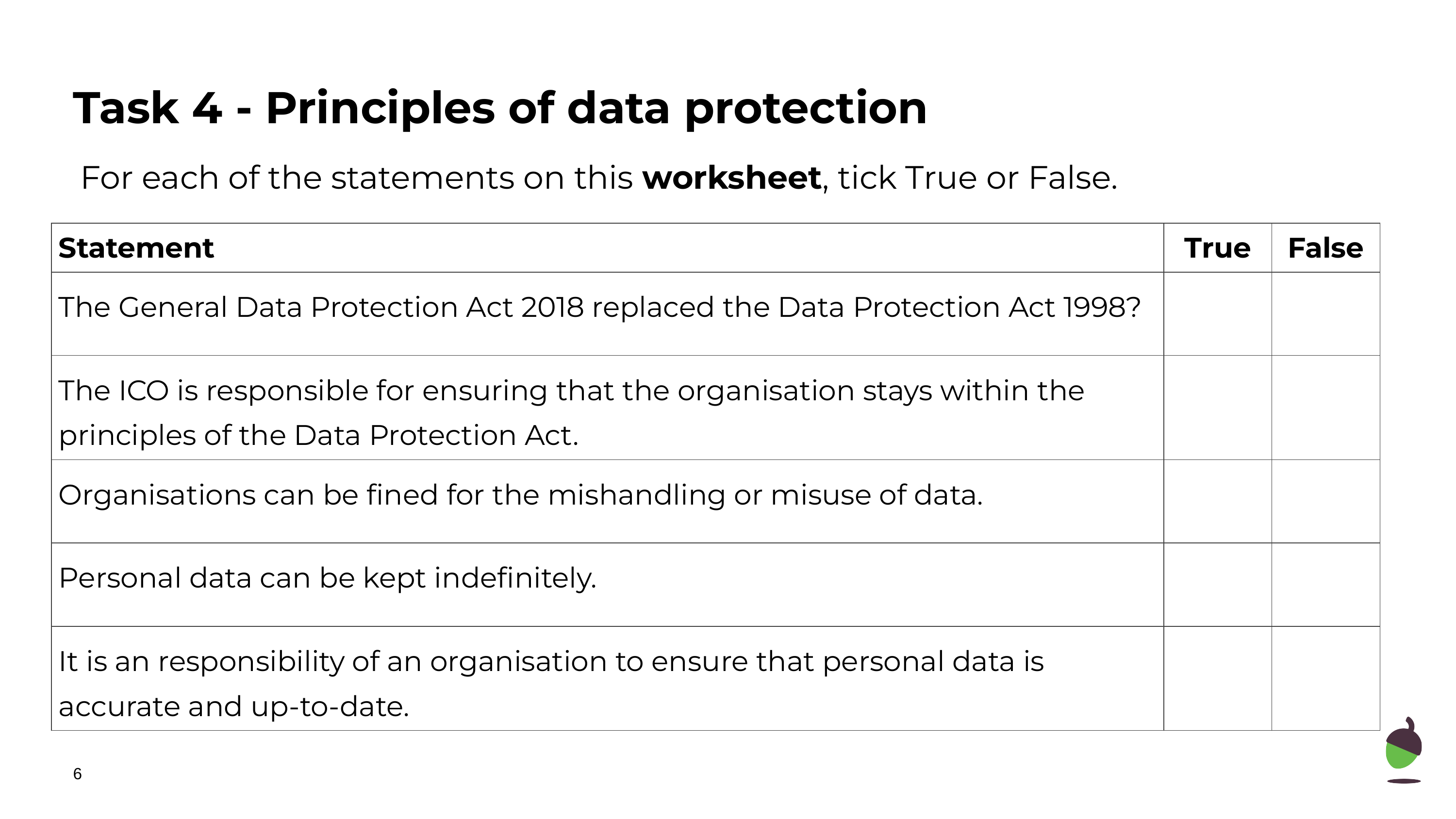

# Task 4 - Principles of data protection
For each of the statements on this worksheet, tick True or False.
| Statement | True | False |
| --- | --- | --- |
| The General Data Protection Act 2018 replaced the Data Protection Act 1998? |  |  |
| The ICO is responsible for ensuring that the organisation stays within the principles of the Data Protection Act. |  |  |
| Organisations can be fined for the mishandling or misuse of data. |  |  |
| Personal data can be kept indefinitely. |  |  |
| It is an responsibility of an organisation to ensure that personal data is accurate and up-to-date. |  |  |
6